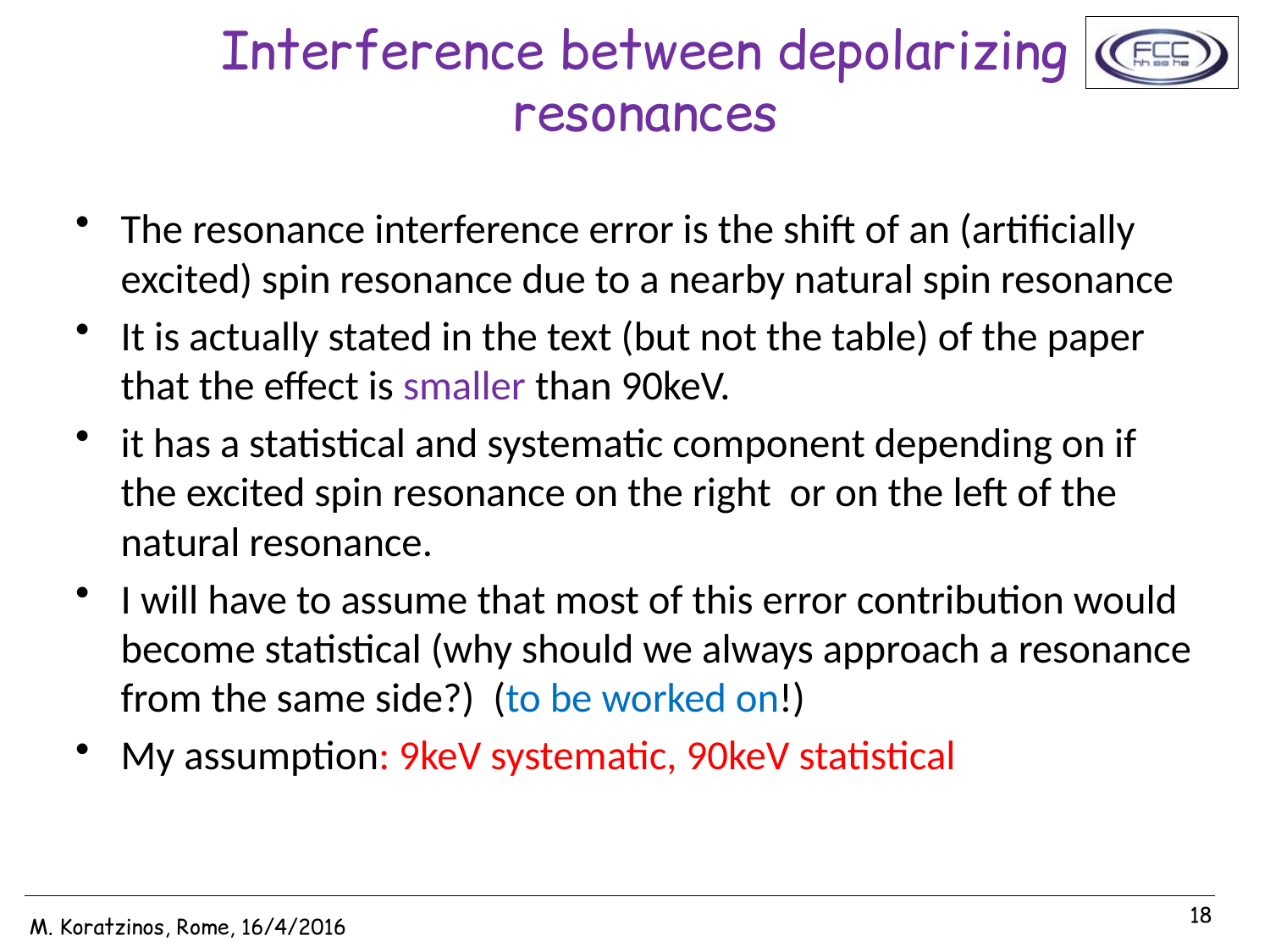

# Interference between depolarizing resonances
The resonance interference error is the shift of an (artificially excited) spin resonance due to a nearby natural spin resonance
It is actually stated in the text (but not the table) of the paper that the effect is smaller than 90keV.
it has a statistical and systematic component depending on if the excited spin resonance on the right  or on the left of the natural resonance.
I will have to assume that most of this error contribution would become statistical (why should we always approach a resonance from the same side?)  (to be worked on!)
My assumption: 9keV systematic, 90keV statistical

18